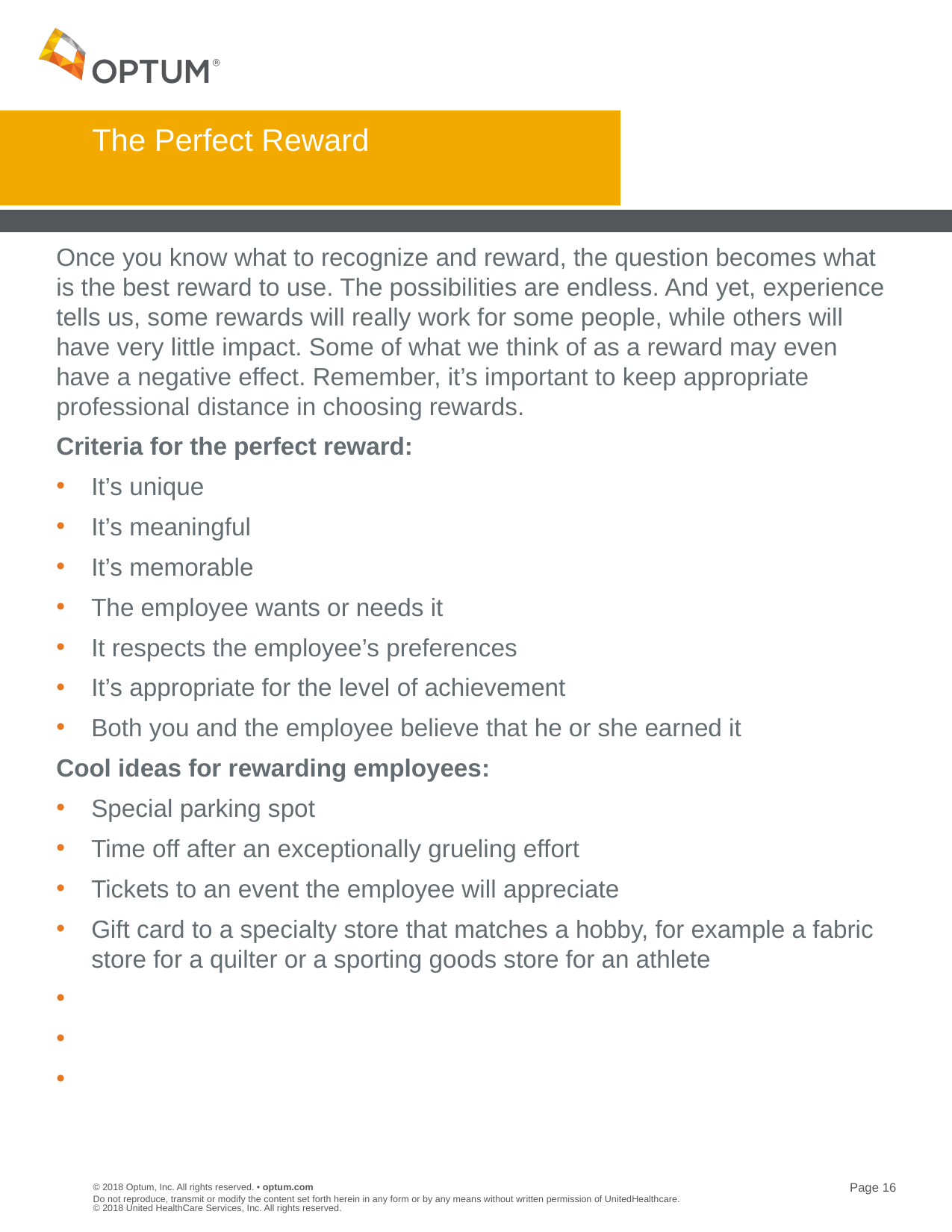

# The Perfect Reward
Once you know what to recognize and reward, the question becomes what is the best reward to use. The possibilities are endless. And yet, experience tells us, some rewards will really work for some people, while others will have very little impact. Some of what we think of as a reward may even have a negative effect. Remember, it’s important to keep appropriate professional distance in choosing rewards.
Criteria for the perfect reward:
It’s unique
It’s meaningful
It’s memorable
The employee wants or needs it
It respects the employee’s preferences
It’s appropriate for the level of achievement
Both you and the employee believe that he or she earned it
Cool ideas for rewarding employees:
Special parking spot
Time off after an exceptionally grueling effort
Tickets to an event the employee will appreciate
Gift card to a specialty store that matches a hobby, for example a fabric store for a quilter or a sporting goods store for an athlete

Do not reproduce, transmit or modify the content set forth herein in any form or by any means without written permission of UnitedHealthcare. © 2018 United HealthCare Services, Inc. All rights reserved.